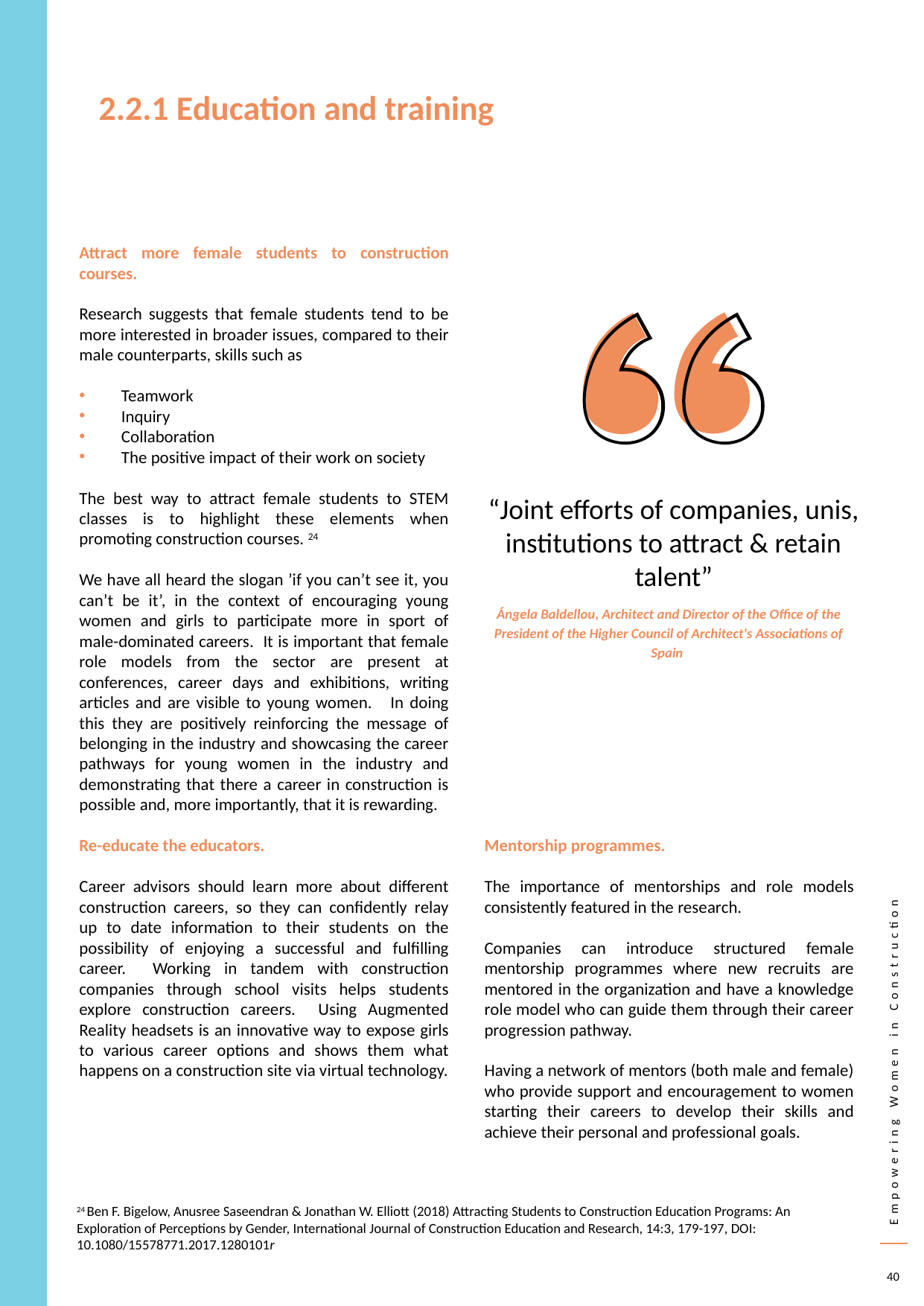

2.2.1 Education and training
Attract more female students to construction courses.

Research suggests that female students tend to be more interested in broader issues, compared to their male counterparts, skills such as

Teamwork
Inquiry
Collaboration
The positive impact of their work on society

The best way to attract female students to STEM classes is to highlight these elements when promoting construction courses. 24

We have all heard the slogan ’if you can’t see it, you can’t be it’, in the context of encouraging young women and girls to participate more in sport of male-dominated careers.  It is important that female role models from the sector are present at conferences, career days and exhibitions, writing articles and are visible to young women.   In doing this they are positively reinforcing the message of belonging in the industry and showcasing the career pathways for young women in the industry and demonstrating that there a career in construction is possible and, more importantly, that it is rewarding.

Re-educate the educators.

Career advisors should learn more about different construction careers, so they can confidently relay up to date information to their students on the possibility of enjoying a successful and fulfilling career.  Working in tandem with construction companies through school visits helps students explore construction careers.  Using Augmented Reality headsets is an innovative way to expose girls to various career options and shows them what happens on a construction site via virtual technology.

Mentorship programmes.

The importance of mentorships and role models consistently featured in the research.

Companies can introduce structured female mentorship programmes where new recruits are mentored in the organization and have a knowledge role model who can guide them through their career progression pathway.

Having a network of mentors (both male and female) who provide support and encouragement to women starting their careers to develop their skills and achieve their personal and professional goals.

“Joint efforts of companies, unis, institutions to attract & retain talent”
Ángela Baldellou, Architect and Director of the Office of the President of the Higher Council of Architect's Associations of Spain
24 Ben F. Bigelow, Anusree Saseendran & Jonathan W. Elliott (2018) Attracting Students to Construction Education Programs: An Exploration of Perceptions by Gender, International Journal of Construction Education and Research, 14:3, 179-197, DOI: 10.1080/15578771.2017.1280101r
40